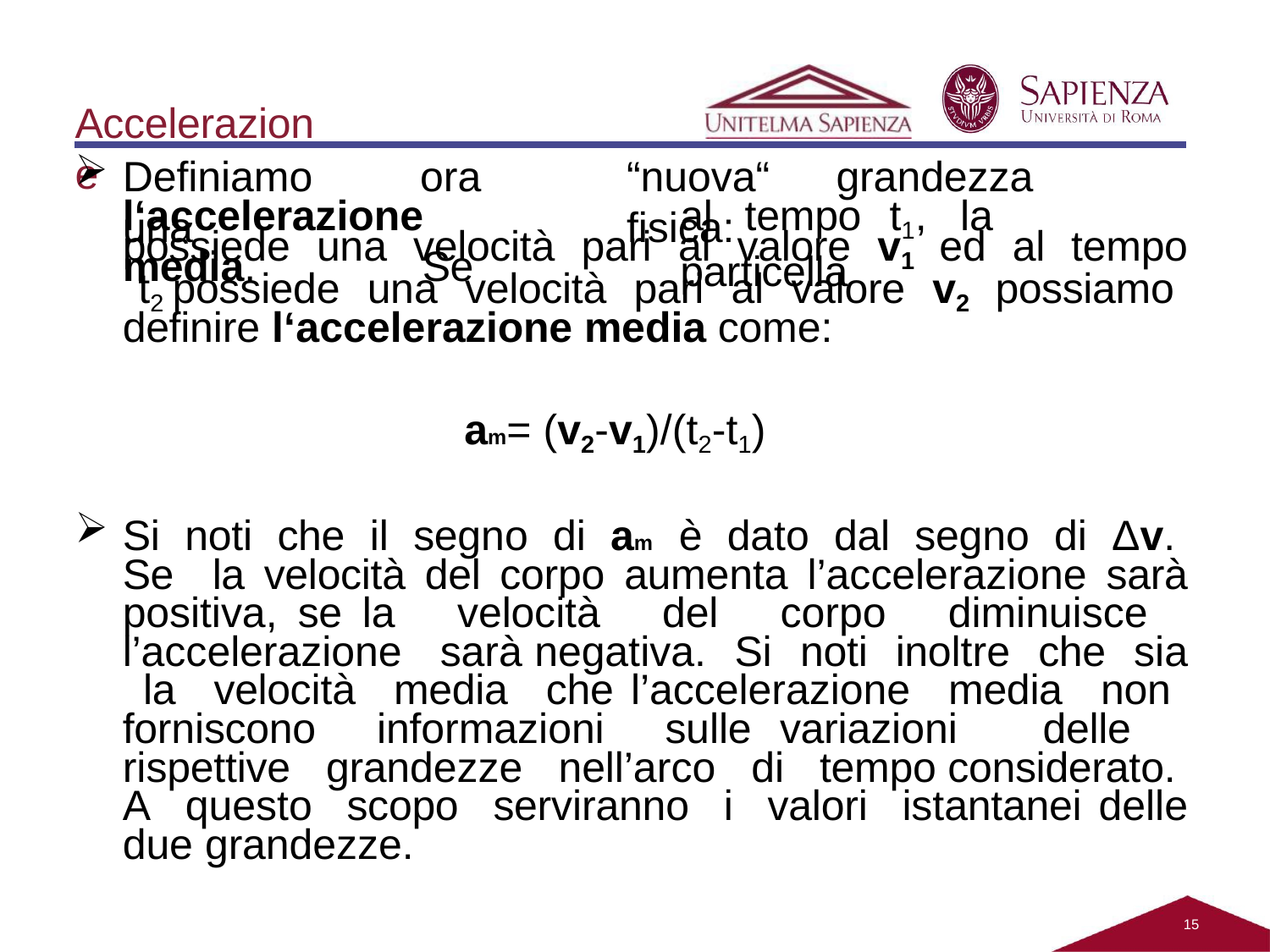

Accelerazione
Definiamo	ora	una
“nuova“	grandezza	fisica:
l‘accelerazione	media.	Se
al	tempo	t1,	la	particella
possiede  una  velocità  pari  al  valore  v1   ed  al  tempo  t2 possiede  una  velocità  pari  al  valore  v2   possiamo  definire l‘accelerazione media come:
am= (v2-v1)/(t2-t1)

Si  noti  che  il  segno  di  am    è  dato  dal  segno  di  Δv.  Se  la velocità del corpo aumenta l’accelerazione sarà positiva, se la   velocità   del   corpo   diminuisce   l’accelerazione   sarà negativa.  Si  noti  inoltre  che  sia  la  velocità  media  che l’accelerazione  media  non  forniscono  informazioni  sulle variazioni   delle   rispettive   grandezze   nell’arco   di   tempo considerato.  A  questo  scopo  serviranno  i  valori  istantanei delle due grandezze.
15